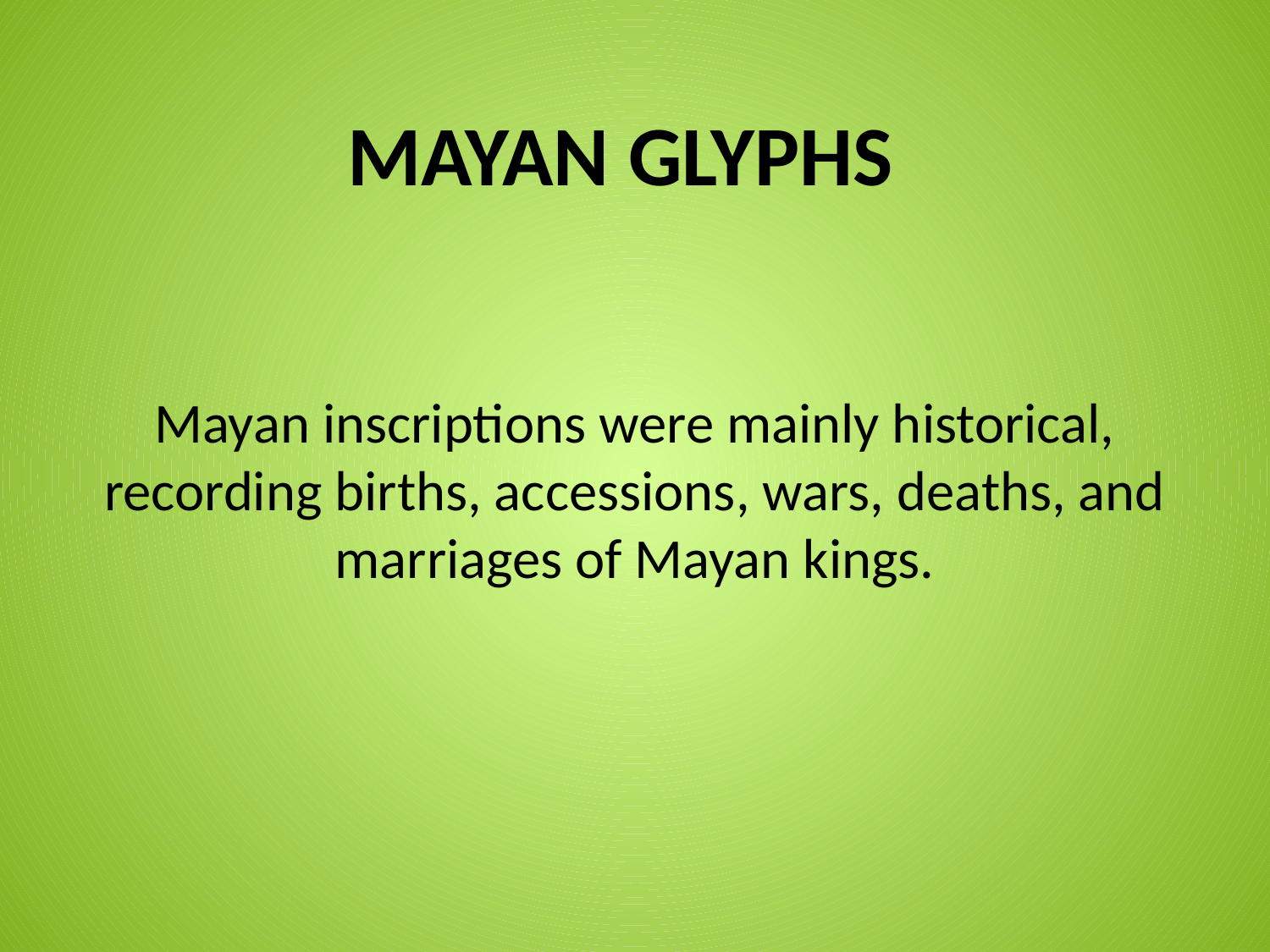

MAYAN GLYPHS

Mayan inscriptions were mainly historical, recording births, accessions, wars, deaths, and marriages of Mayan kings.